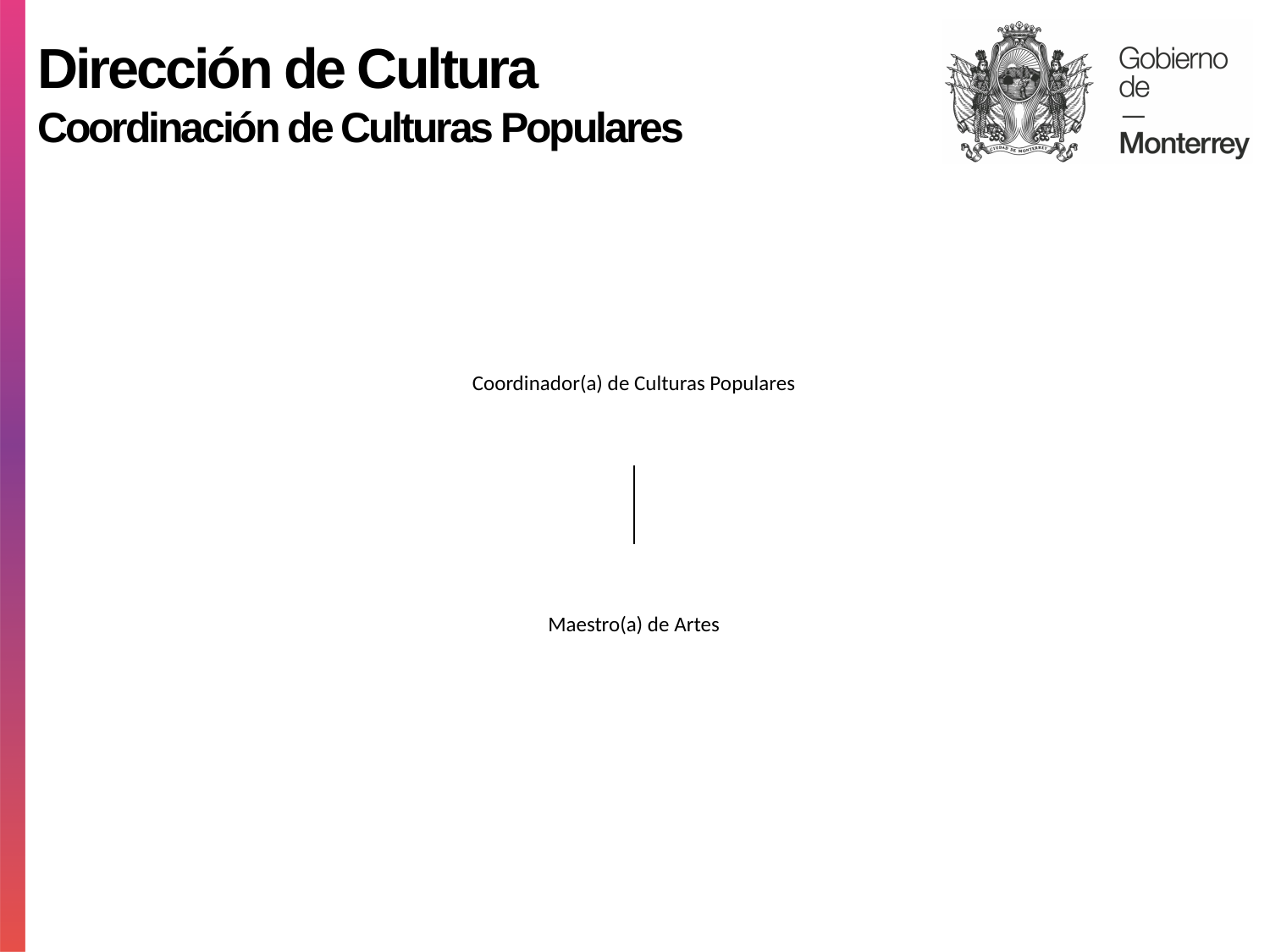

Dirección de Cultura
Coordinación de Culturas Populares
Coordinador(a) de Culturas Populares
Maestro(a) de Artes